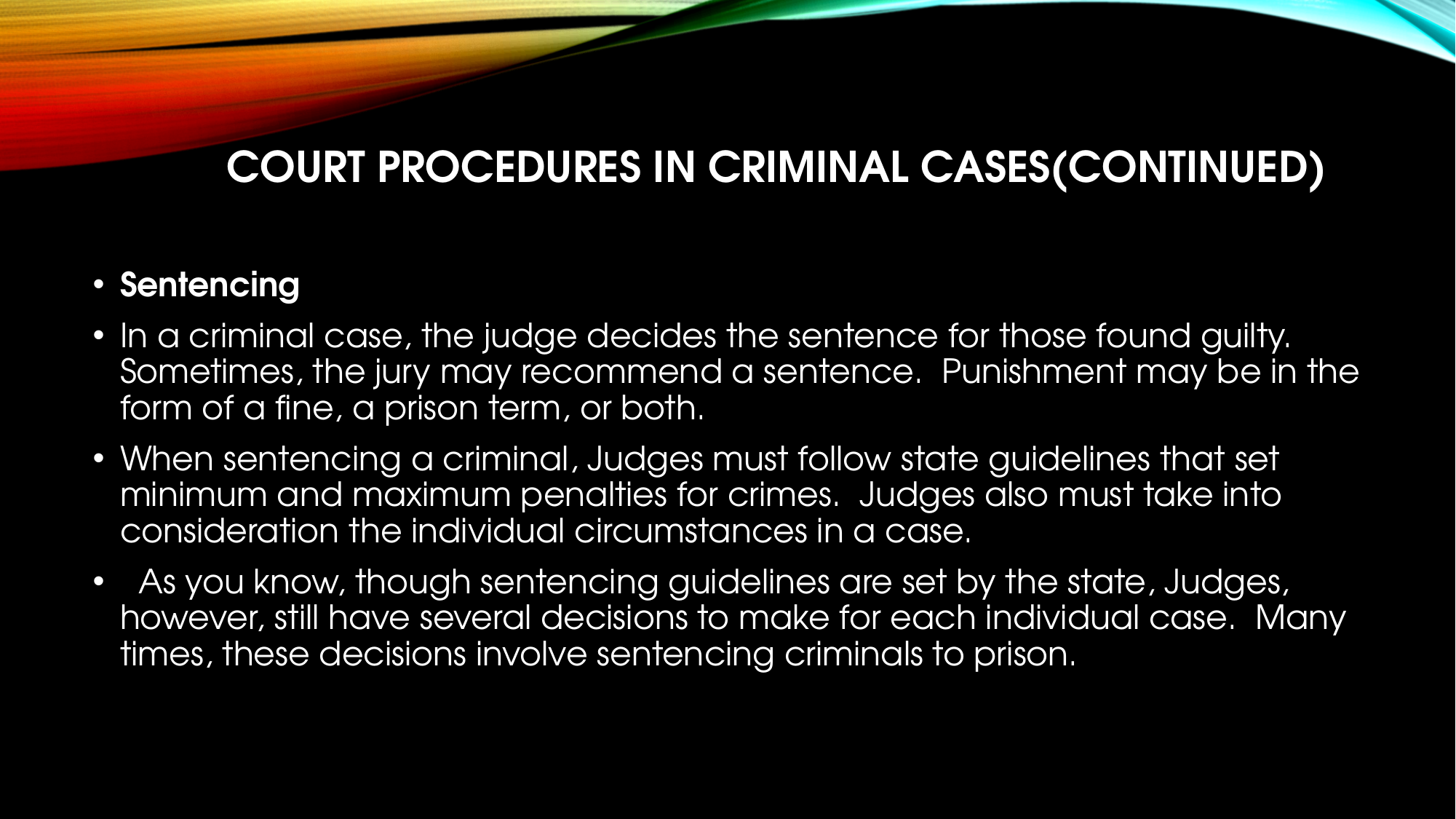

# Court Procedures in Criminal Cases(continued)
Sentencing
In a criminal case, the judge decides the sentence for those found guilty.  Sometimes, the jury may recommend a sentence.  Punishment may be in the form of a fine, a prison term, or both.
When sentencing a criminal, Judges must follow state guidelines that set minimum and maximum penalties for crimes.  Judges also must take into consideration the individual circumstances in a case.
  As you know, though sentencing guidelines are set by the state, Judges, however, still have several decisions to make for each individual case.  Many times, these decisions involve sentencing criminals to prison.